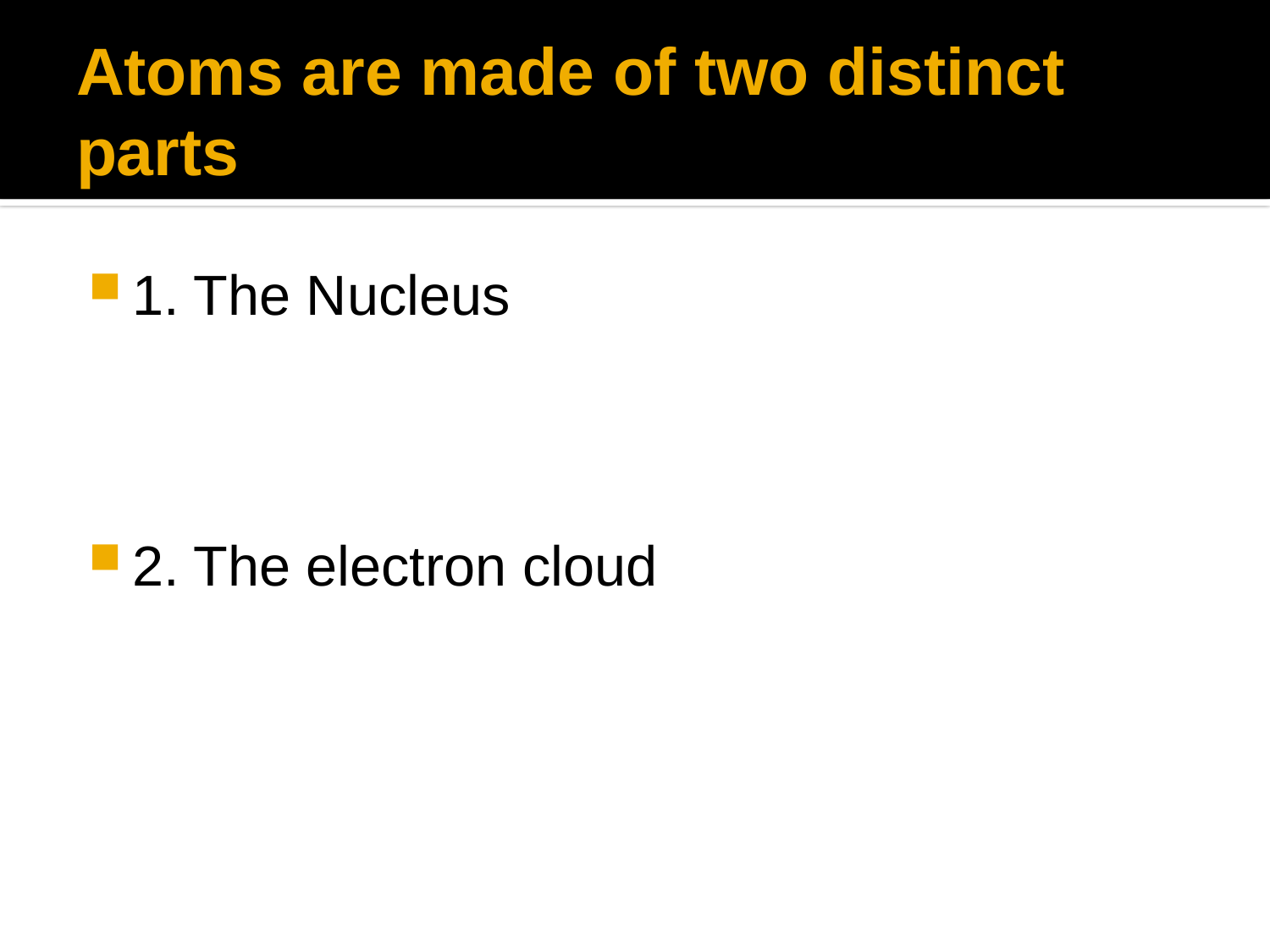

# Atoms are made of two distinct parts
1. The Nucleus

2. The electron cloud